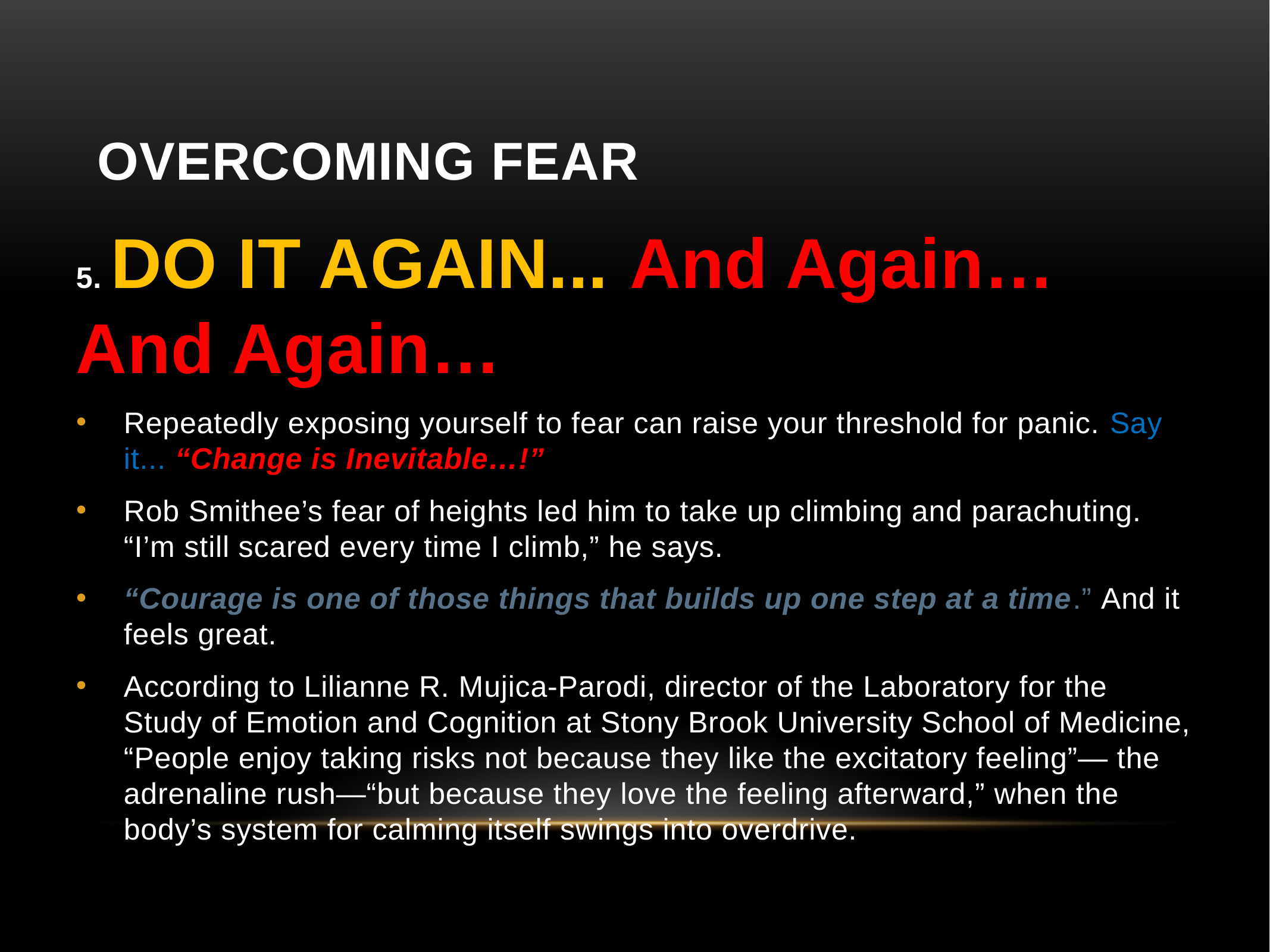

# Overcoming Fear
5. DO IT AGAIN... And Again… And Again…
Repeatedly exposing yourself to fear can raise your threshold for panic. Say it... “Change is Inevitable…!”
Rob Smithee’s fear of heights led him to take up climbing and parachuting. “I’m still scared every time I climb,” he says.
“Courage is one of those things that builds up one step at a time.” And it feels great.
According to Lilianne R. Mujica-Parodi, director of the Laboratory for the Study of Emotion and Cognition at Stony Brook University School of Medicine, “People enjoy taking risks not because they like the excitatory feeling”— the adrenaline rush—“but because they love the feeling afterward,” when the body’s system for calming itself swings into overdrive.